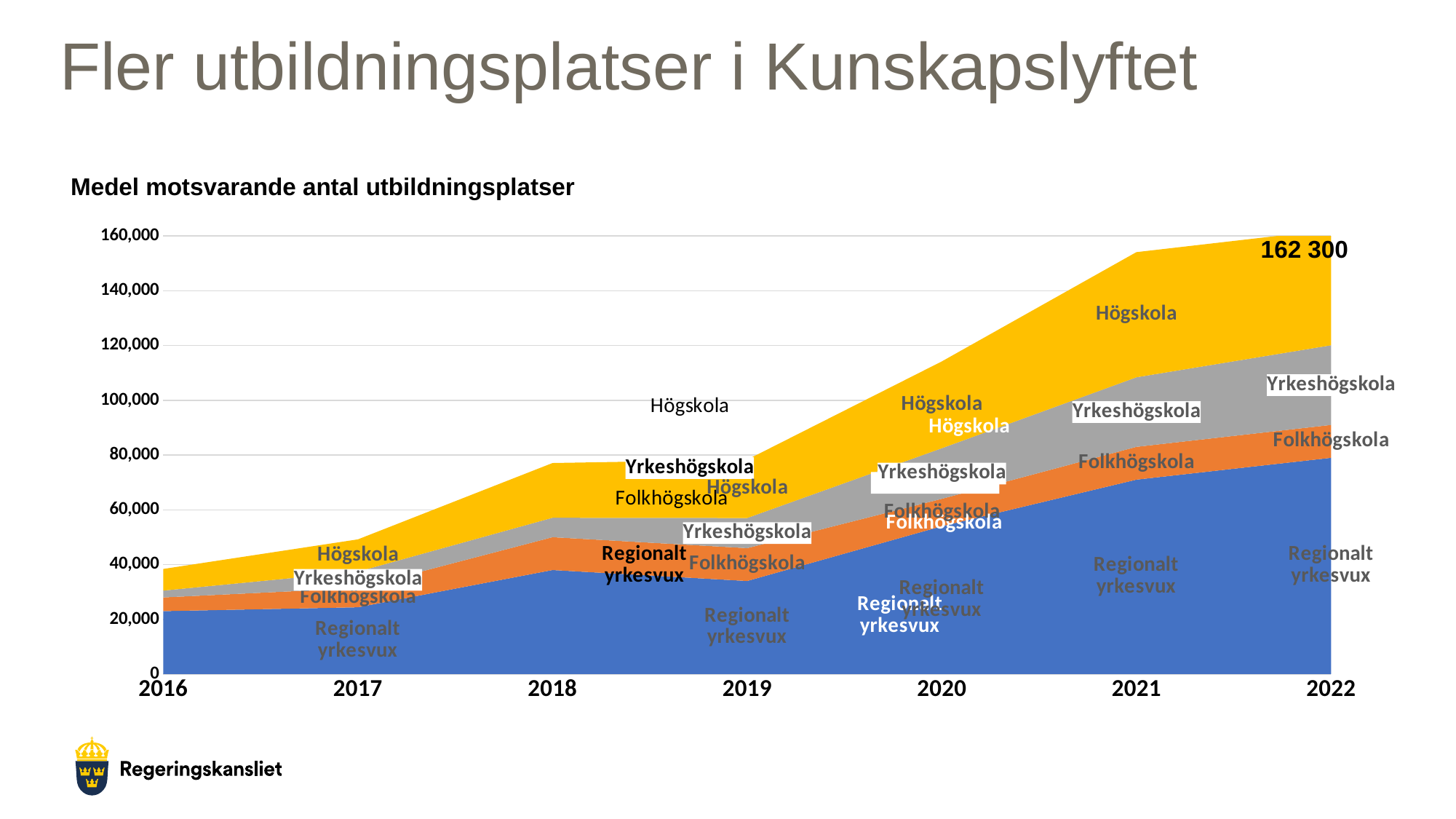

# Fler utbildningsplatser i Kunskapslyftet
Medel motsvarande antal utbildningsplatser

### Chart

| Category | Regionalt yrkesvux | Folkhögskola | Yrkeshögskola | Högskola |
|---|---|---|---|---|
| 2016 | 23000.0 | 5000.0 | 2500.0 | 7900.0 |
| 2017 | 24400.0 | 7000.0 | 6000.0 | 11800.0 |
| 2018 | 38000.0 | 12000.0 | 7100.0 | 20000.0 |
| 2019 | 34000.0 | 12000.0 | 11000.0 | 21300.0 |
| 2020 | 54000.0 | 10000.0 | 18500.0 | 31700.0 |
| 2021 | 71000.0 | 12000.0 | 25400.0 | 45700.0 |
| 2022 | 79000.0 | 12000.0 | 29100.0 | 42200.0 |
162 300